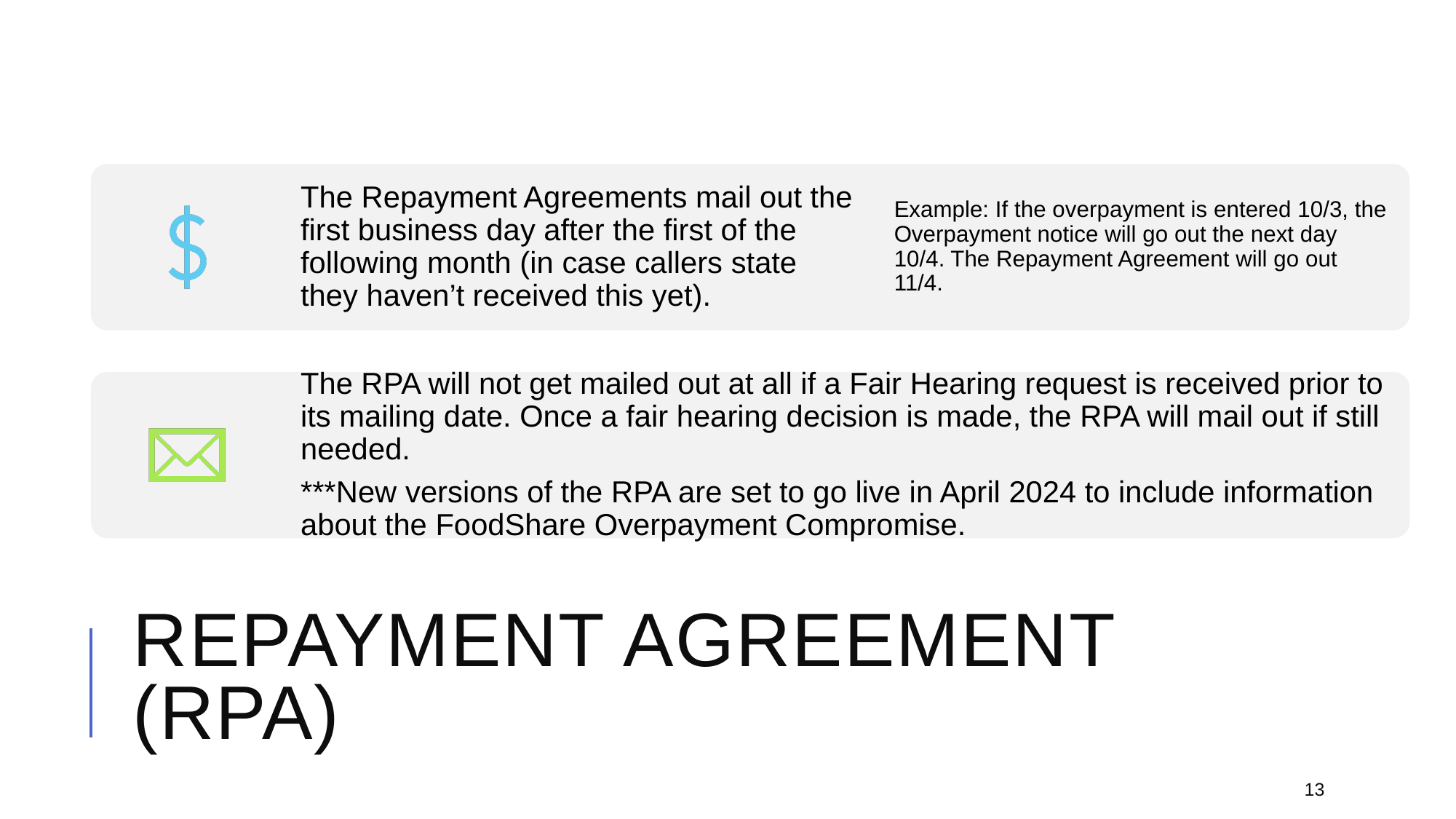

The Repayment Agreements mail out the first business day after the first of the following month (in case callers state they haven’t received this yet).
Example: If the overpayment is entered 10/3, the Overpayment notice will go out the next day 10/4. The Repayment Agreement will go out 11/4.
The RPA will not get mailed out at all if a Fair Hearing request is received prior to its mailing date. Once a fair hearing decision is made, the RPA will mail out if still needed.
***New versions of the RPA are set to go live in April 2024 to include information about the FoodShare Overpayment Compromise.
# Repayment Agreement (RPA)
13